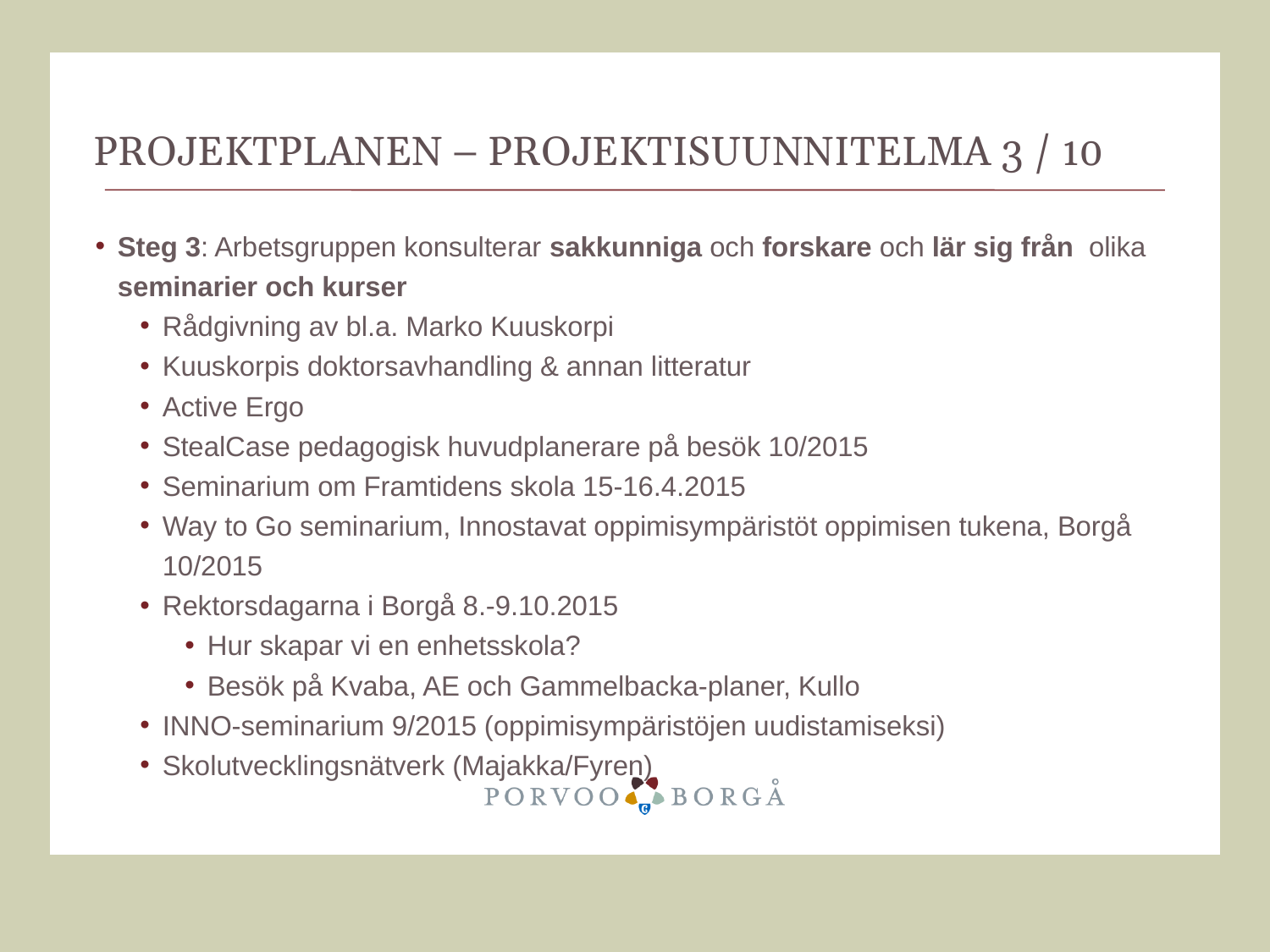

# Projektplanen – projektisuunnitelma 3 / 10
Steg 3: Arbetsgruppen konsulterar sakkunniga och forskare och lär sig från  olika seminarier och kurser
Rådgivning av bl.a. Marko Kuuskorpi
Kuuskorpis doktorsavhandling & annan litteratur
Active Ergo
StealCase pedagogisk huvudplanerare på besök 10/2015
Seminarium om Framtidens skola 15-16.4.2015
Way to Go seminarium, Innostavat oppimisympäristöt oppimisen tukena, Borgå 10/2015
Rektorsdagarna i Borgå 8.-9.10.2015
Hur skapar vi en enhetsskola?
Besök på Kvaba, AE och Gammelbacka-planer, Kullo
INNO-seminarium 9/2015 (oppimisympäristöjen uudistamiseksi)
Skolutvecklingsnätverk (Majakka/Fyren)